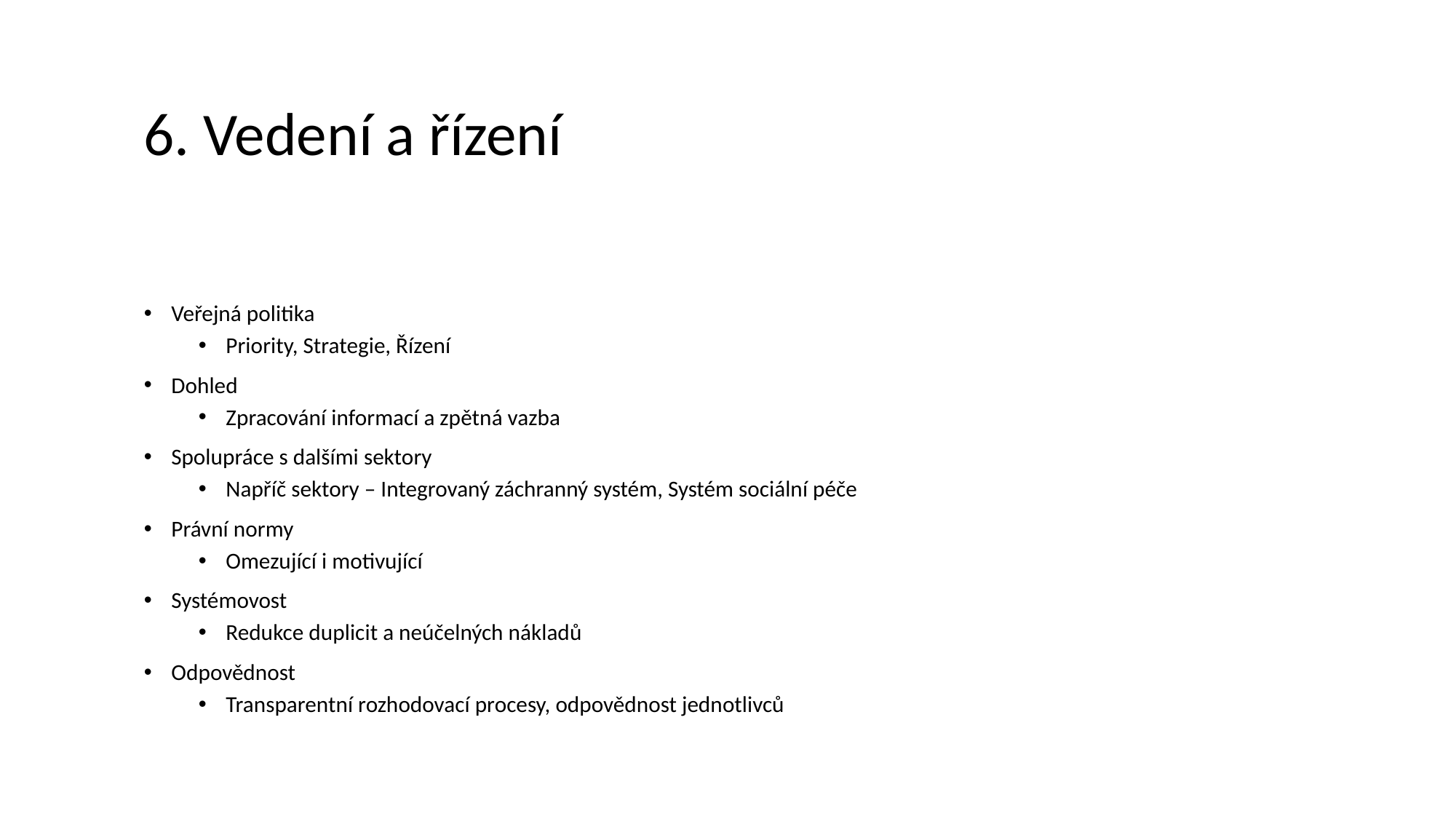

# 6. Vedení a řízení
Veřejná politika
Priority, Strategie, Řízení
Dohled
Zpracování informací a zpětná vazba
Spolupráce s dalšími sektory
Napříč sektory – Integrovaný záchranný systém, Systém sociální péče
Právní normy
Omezující i motivující
Systémovost
Redukce duplicit a neúčelných nákladů
Odpovědnost
Transparentní rozhodovací procesy, odpovědnost jednotlivců